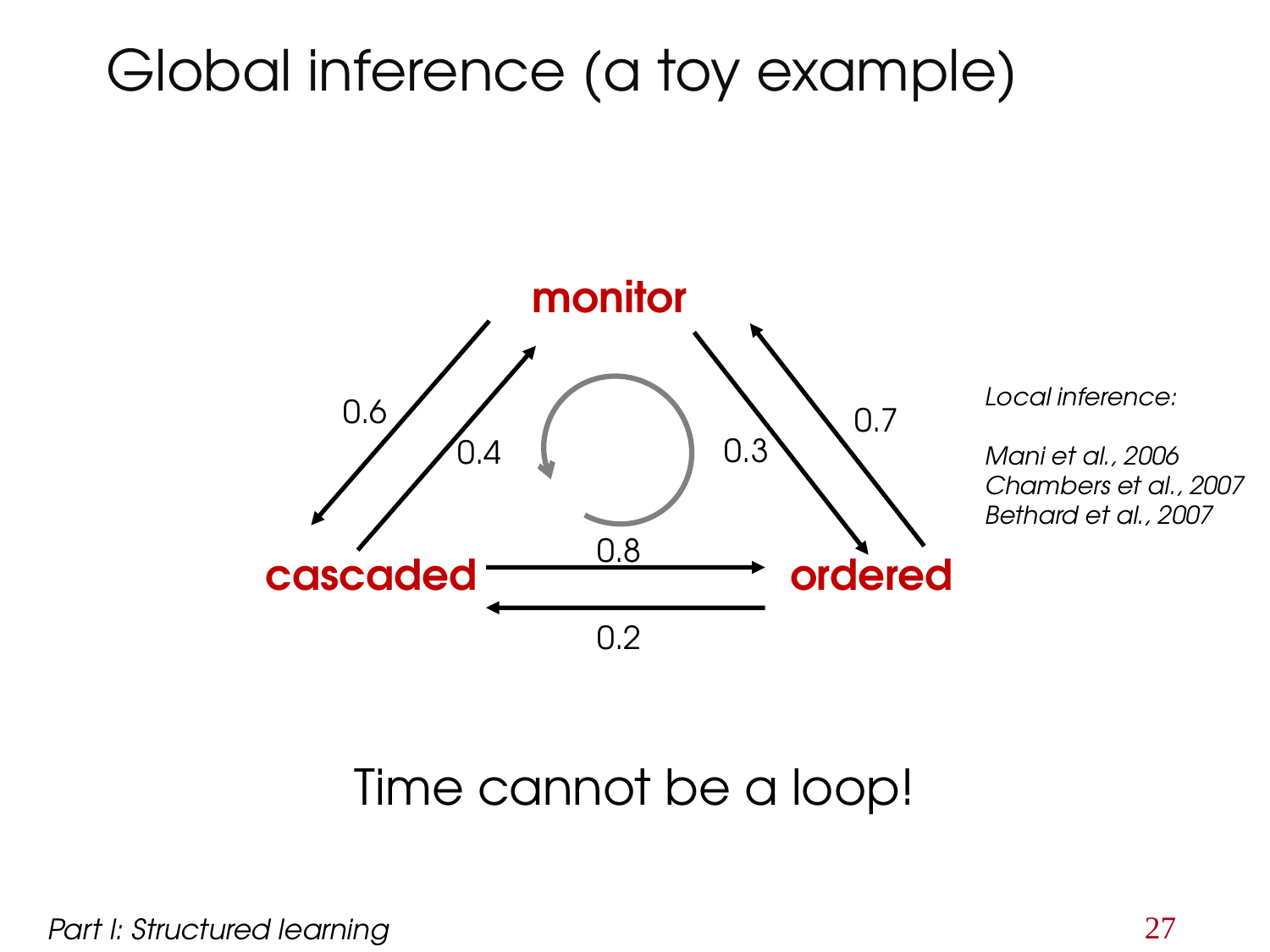

# Global inference (a toy example)
monitor

Local inference:

Mani et al., 2006
Chambers et al., 2007
Bethard et al., 2007
0.6
0.7
0.3
0.4
0.8
cascaded
ordered
0.2
Time cannot be a loop!
Part I: Structured learning